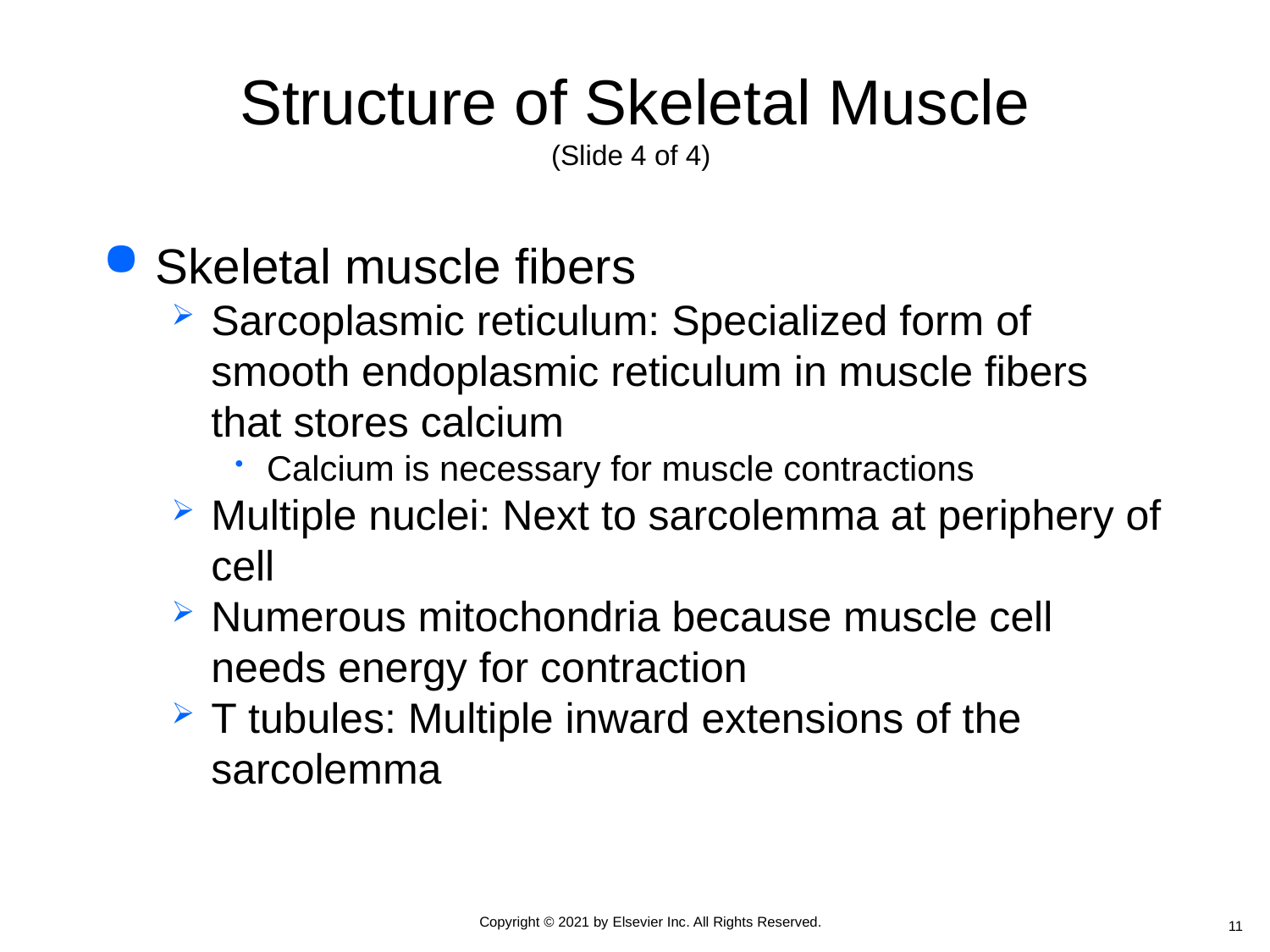

# Structure of Skeletal Muscle (Slide 4 of 4)
Skeletal muscle fibers
Sarcoplasmic reticulum: Specialized form of smooth endoplasmic reticulum in muscle fibers that stores calcium
Calcium is necessary for muscle contractions
Multiple nuclei: Next to sarcolemma at periphery of cell
Numerous mitochondria because muscle cell needs energy for contraction
T tubules: Multiple inward extensions of the sarcolemma
11